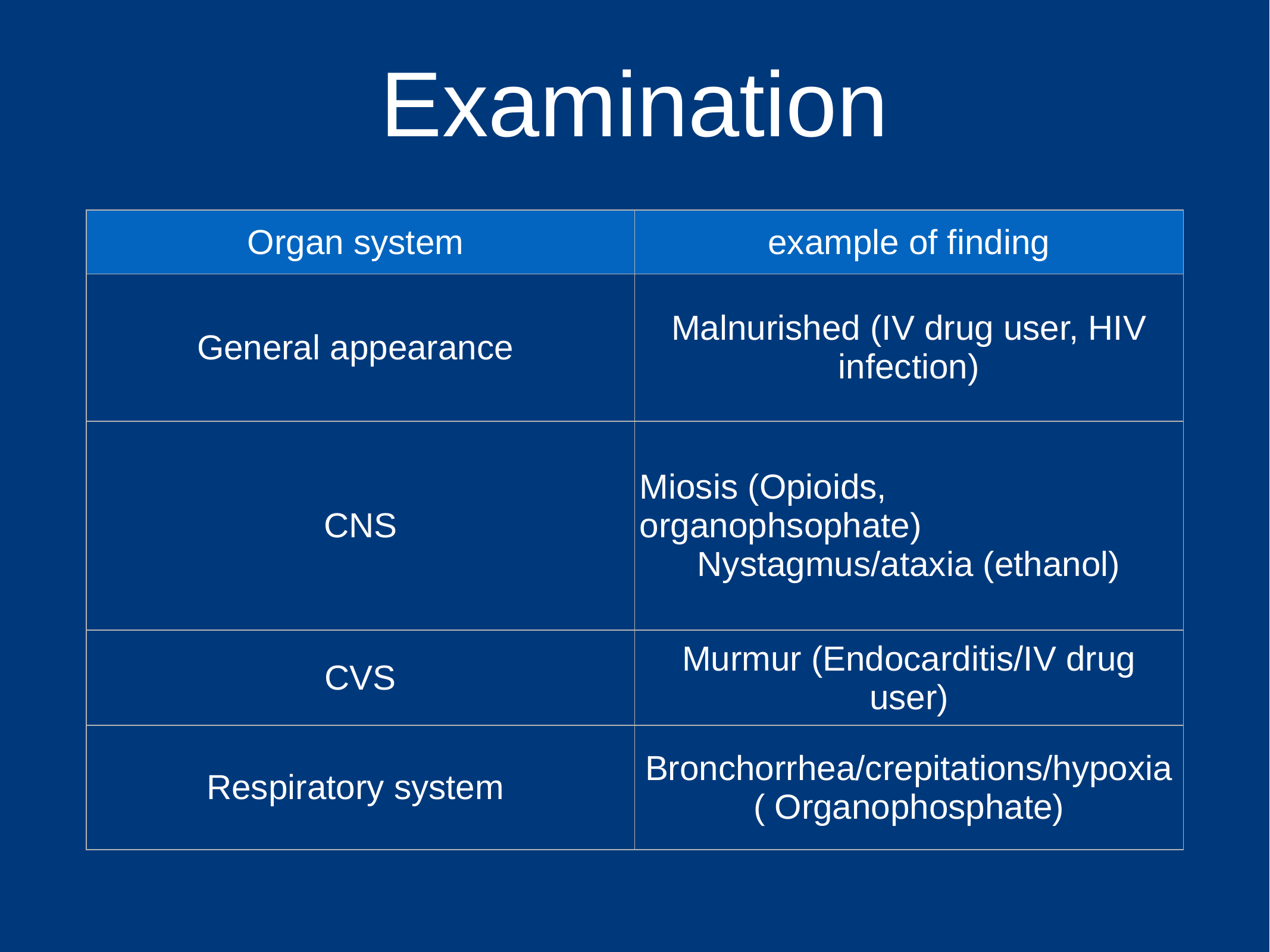

# Examination
| Organ system | example of finding |
| --- | --- |
| General appearance | Malnurished (IV drug user, HIV infection) |
| CNS | Miosis (Opioids, organophsophate) Nystagmus/ataxia (ethanol) |
| CVS | Murmur (Endocarditis/IV drug user) |
| Respiratory system | Bronchorrhea/crepitations/hypoxia ( Organophosphate) |